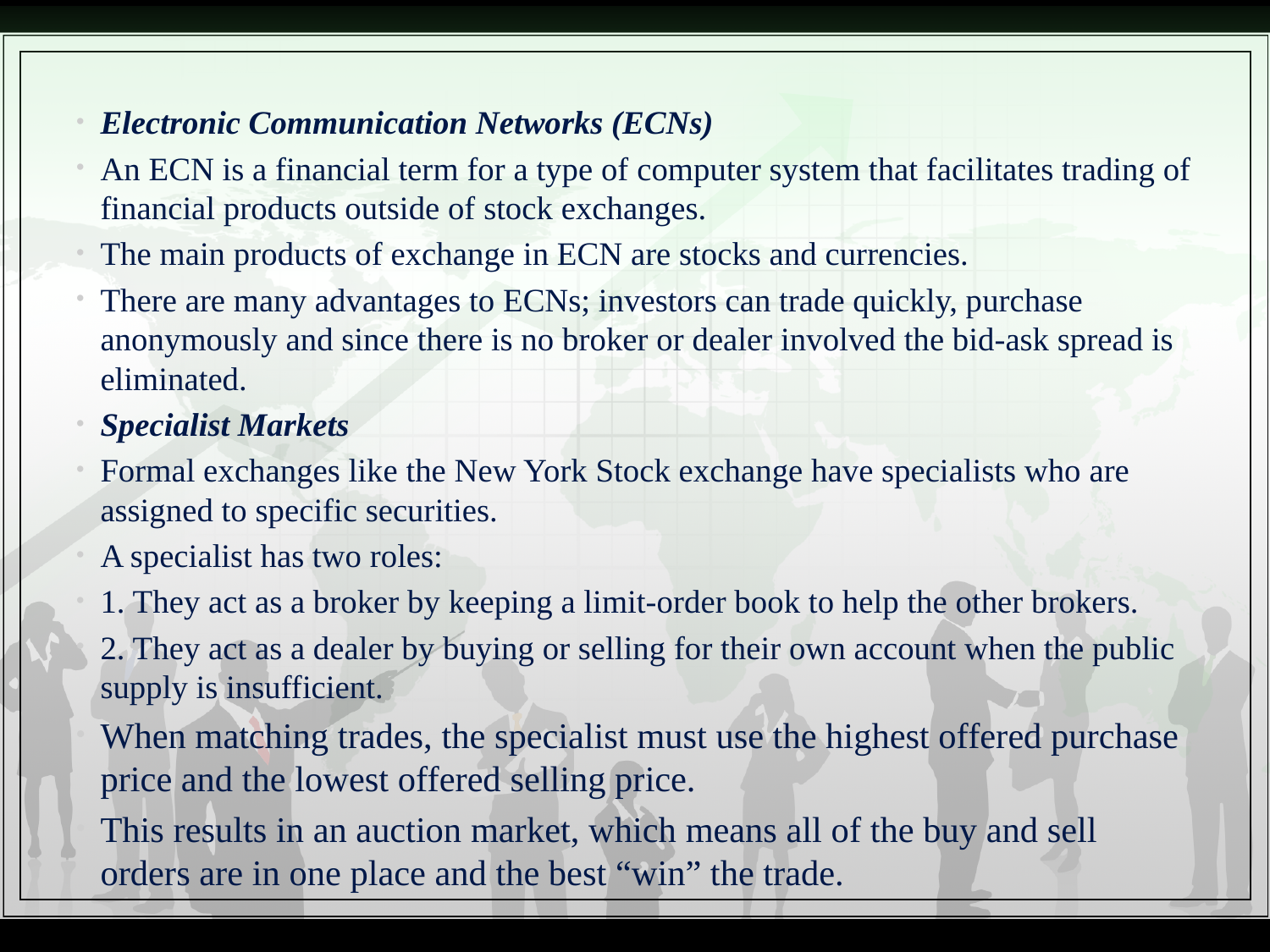

Electronic Communication Networks (ECNs)
An ECN is a financial term for a type of computer system that facilitates trading of financial products outside of stock exchanges.
The main products of exchange in ECN are stocks and currencies.
There are many advantages to ECNs; investors can trade quickly, purchase anonymously and since there is no broker or dealer involved the bid-ask spread is eliminated.
Specialist Markets
Formal exchanges like the New York Stock exchange have specialists who are assigned to specific securities.
A specialist has two roles:
1. They act as a broker by keeping a limit-order book to help the other brokers.
2. They act as a dealer by buying or selling for their own account when the public supply is insufficient.
When matching trades, the specialist must use the highest offered purchase price and the lowest offered selling price.
This results in an auction market, which means all of the buy and sell orders are in one place and the best “win” the trade.